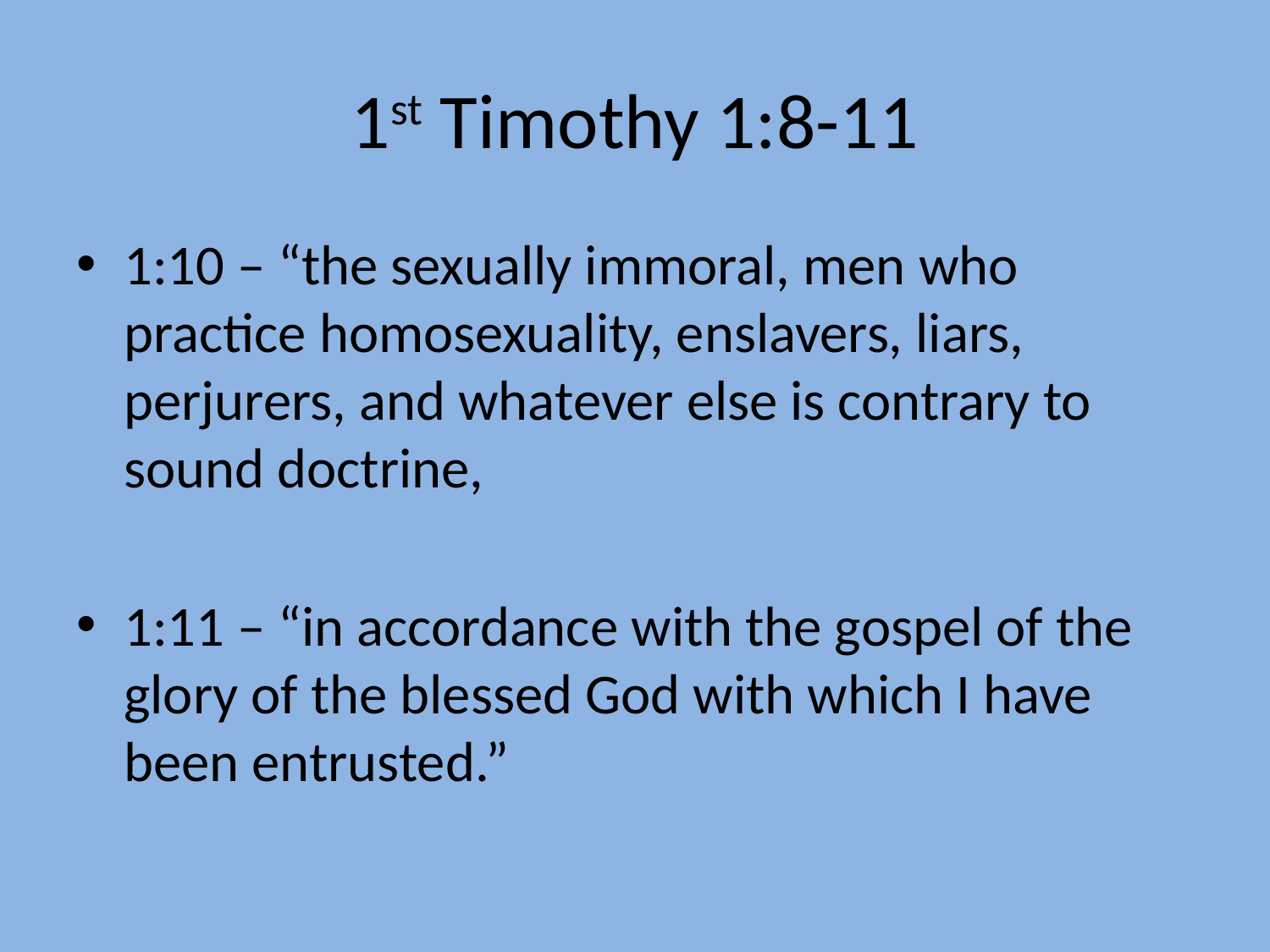

# 1st Timothy 1:8-11
1:10 – “the sexually immoral, men who practice homosexuality, enslavers, liars, perjurers, and whatever else is contrary to sound doctrine,

1:11 – “in accordance with the gospel of the glory of the blessed God with which I have been entrusted.”